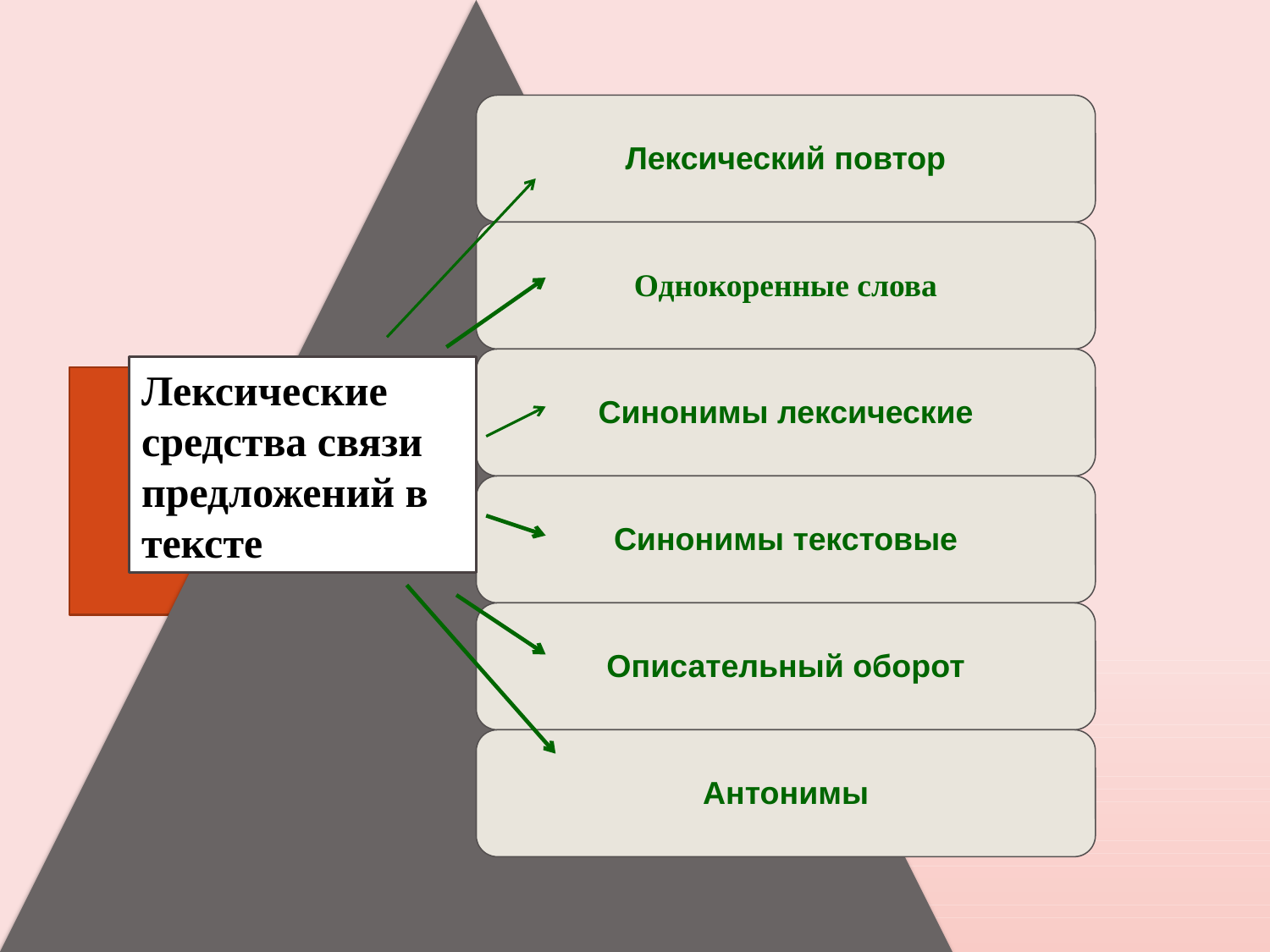

Однокоренные слова
Синонимы лексические
Синонимы текстовые
Описательный оборот
Антонимы
Лексический повтор
Лексические средства связи предложений в тексте